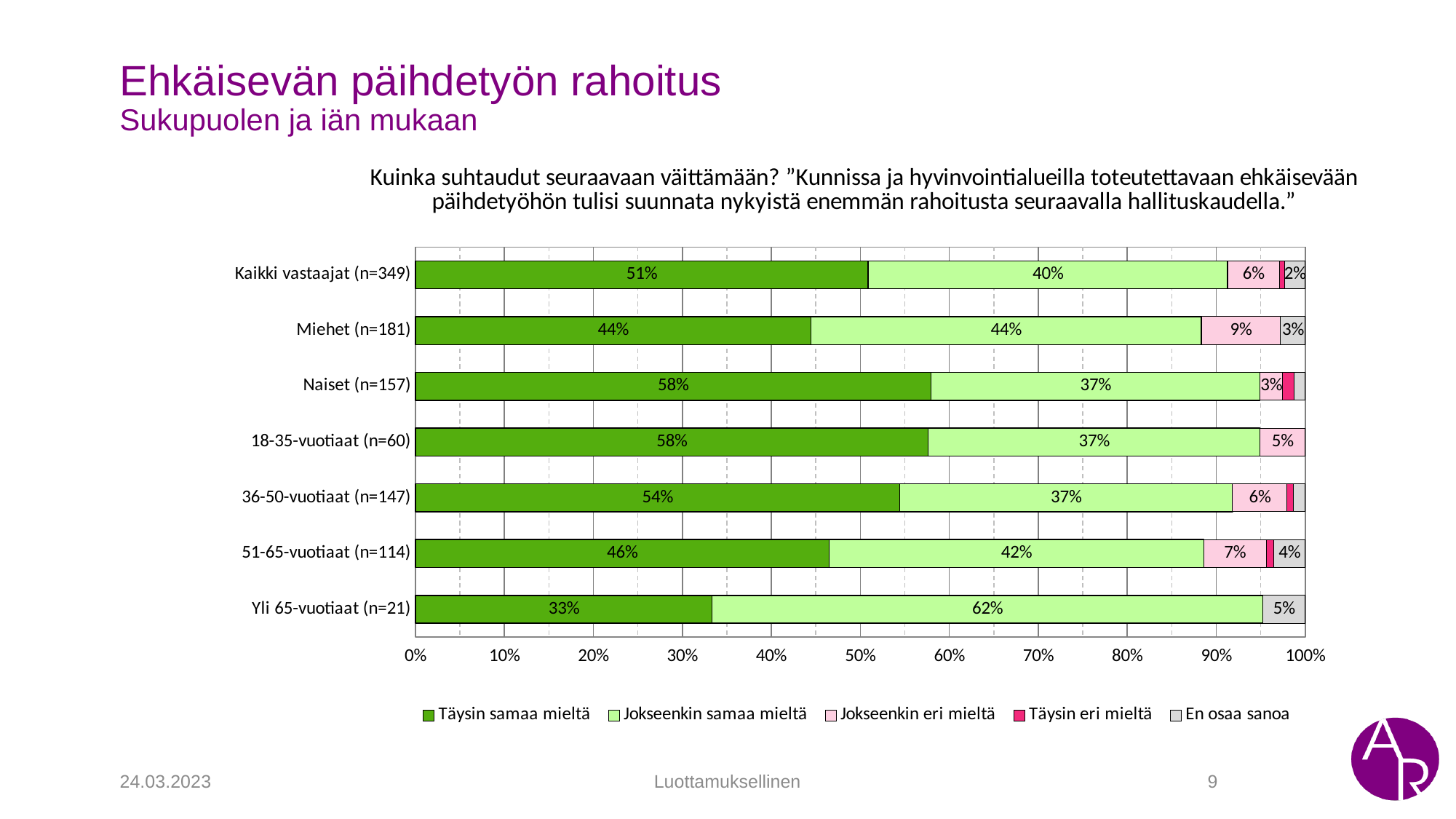

# Ehkäisevän päihdetyön rahoitus Sukupuolen ja iän mukaan

### Chart: Kuinka suhtaudut seuraavaan väittämään? ”Kunnissa ja hyvinvointialueilla toteutettavaan ehkäisevään päihdetyöhön tulisi suunnata nykyistä enemmän rahoitusta seuraavalla hallituskaudella.”

| Category | Täysin samaa mieltä | Jokseenkin samaa mieltä | Jokseenkin eri mieltä | Täysin eri mieltä | En osaa sanoa |
|---|---|---|---|---|---|
| Kaikki vastaajat (n=349) | 0.5087209302325582 | 0.40406976744186046 | 0.05813953488372093 | 0.005813953488372093 | 0.023255813953488372 |
| Miehet (n=181) | 0.4444444444444444 | 0.43888888888888894 | 0.08888888888888889 | 0.0 | 0.027777777777777776 |
| Naiset (n=157) | 0.5796178343949044 | 0.36942675159235666 | 0.025477707006369428 | 0.012738853503184714 | 0.012738853503184714 |
| 18-35-vuotiaat (n=60) | 0.576271186440678 | 0.37288135593220345 | 0.05084745762711865 | 0.0 | 0.0 |
| 36-50-vuotiaat (n=147) | 0.5442176870748299 | 0.3741496598639456 | 0.061224489795918366 | 0.006802721088435375 | 0.01360544217687075 |
| 51-65-vuotiaat (n=114) | 0.4649122807017544 | 0.42105263157894735 | 0.07017543859649122 | 0.008771929824561403 | 0.03508771929824561 |
| Yli 65-vuotiaat (n=21) | 0.33333333333333337 | 0.6190476190476191 | 0.0 | 0.0 | 0.047619047619047616 |
24.03.2023
Luottamuksellinen
9